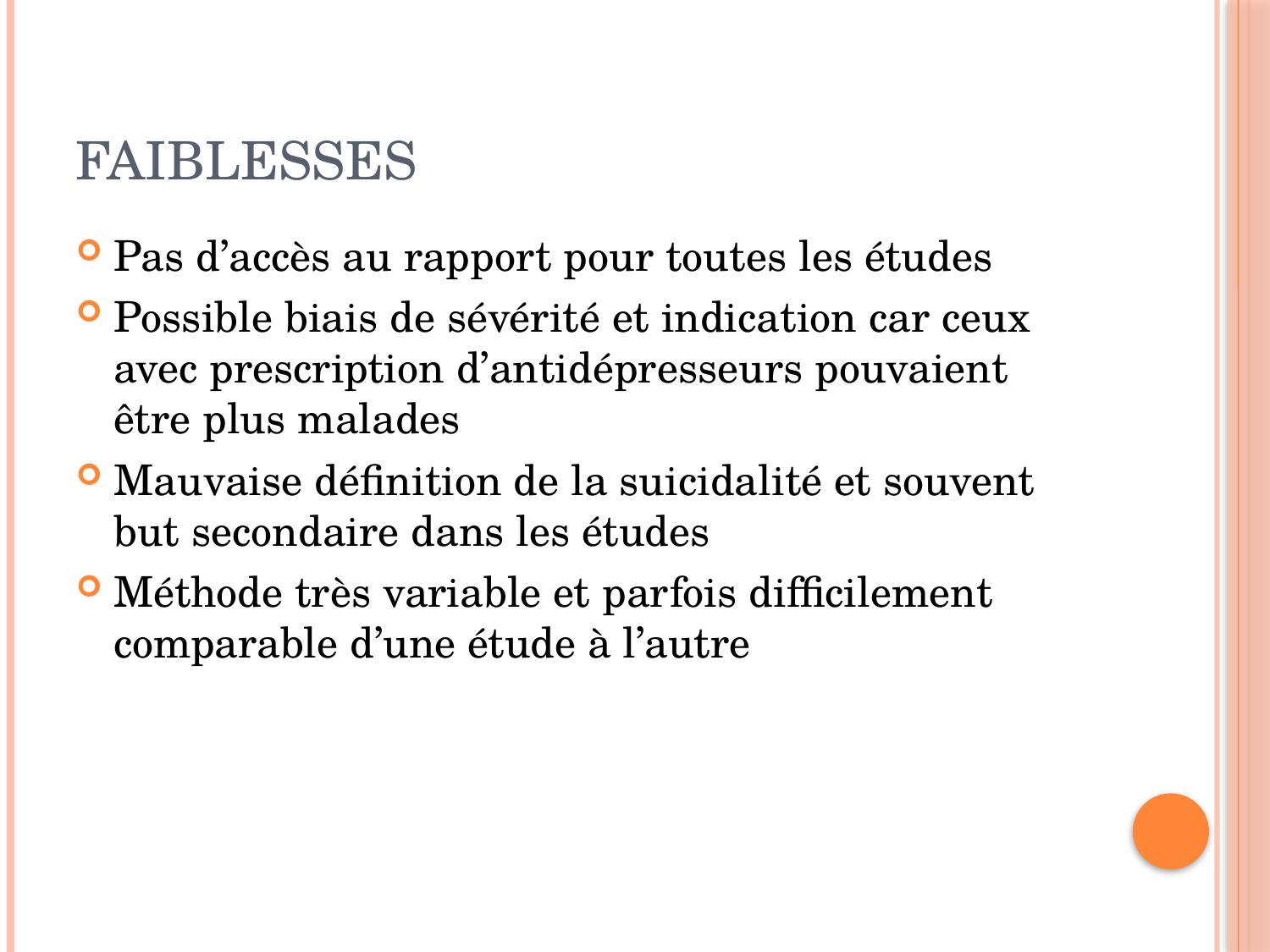

# Faiblesses
Pas d’accès au rapport pour toutes les études
Possible biais de sévérité et indication car ceux avec prescription d’antidépresseurs pouvaient être plus malades
Mauvaise définition de la suicidalité et souvent but secondaire dans les études
Méthode très variable et parfois difficilement comparable d’une étude à l’autre